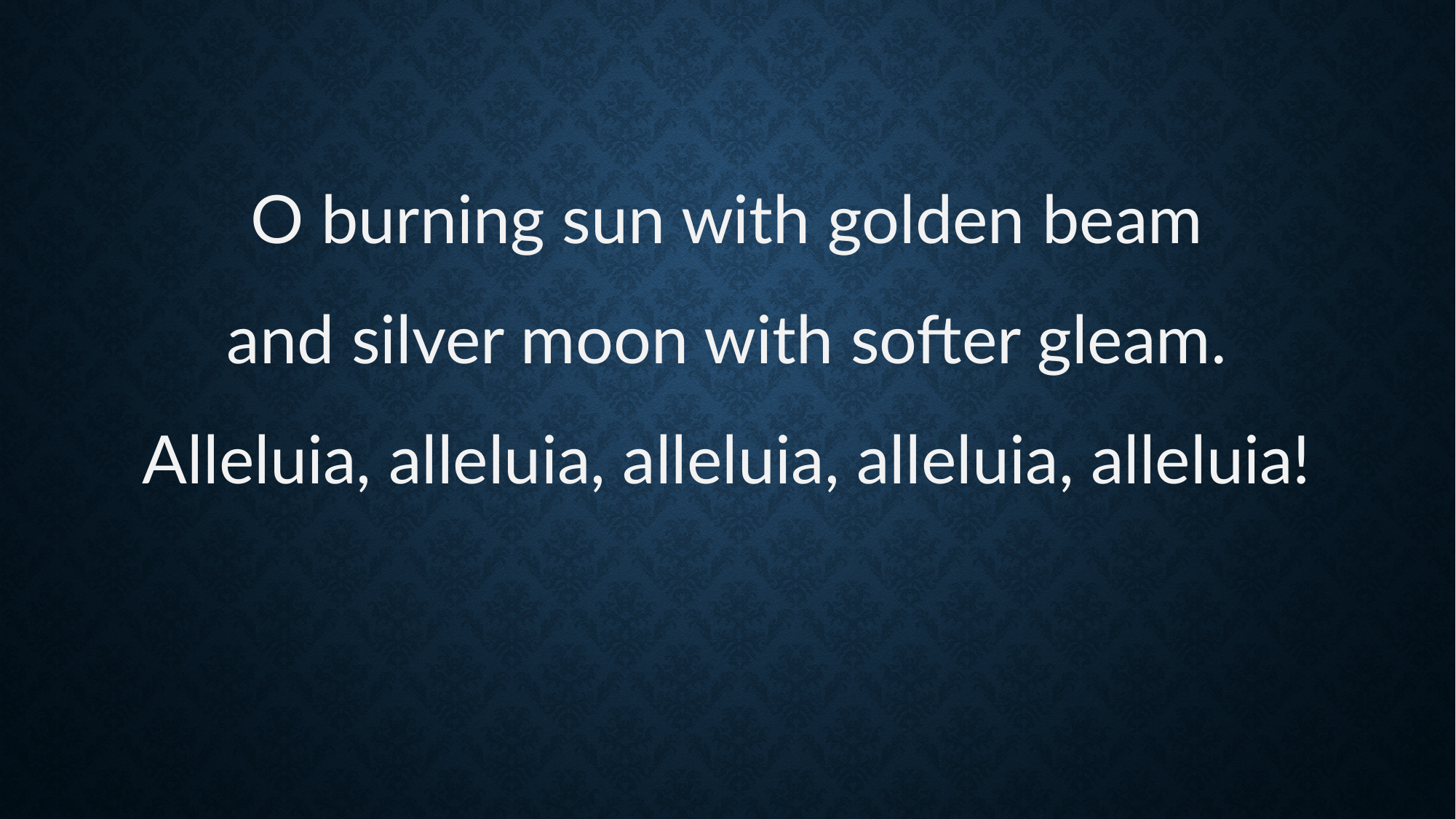

O burning sun with golden beam
and silver moon with softer gleam.
Alleluia, alleluia, alleluia, alleluia, alleluia!